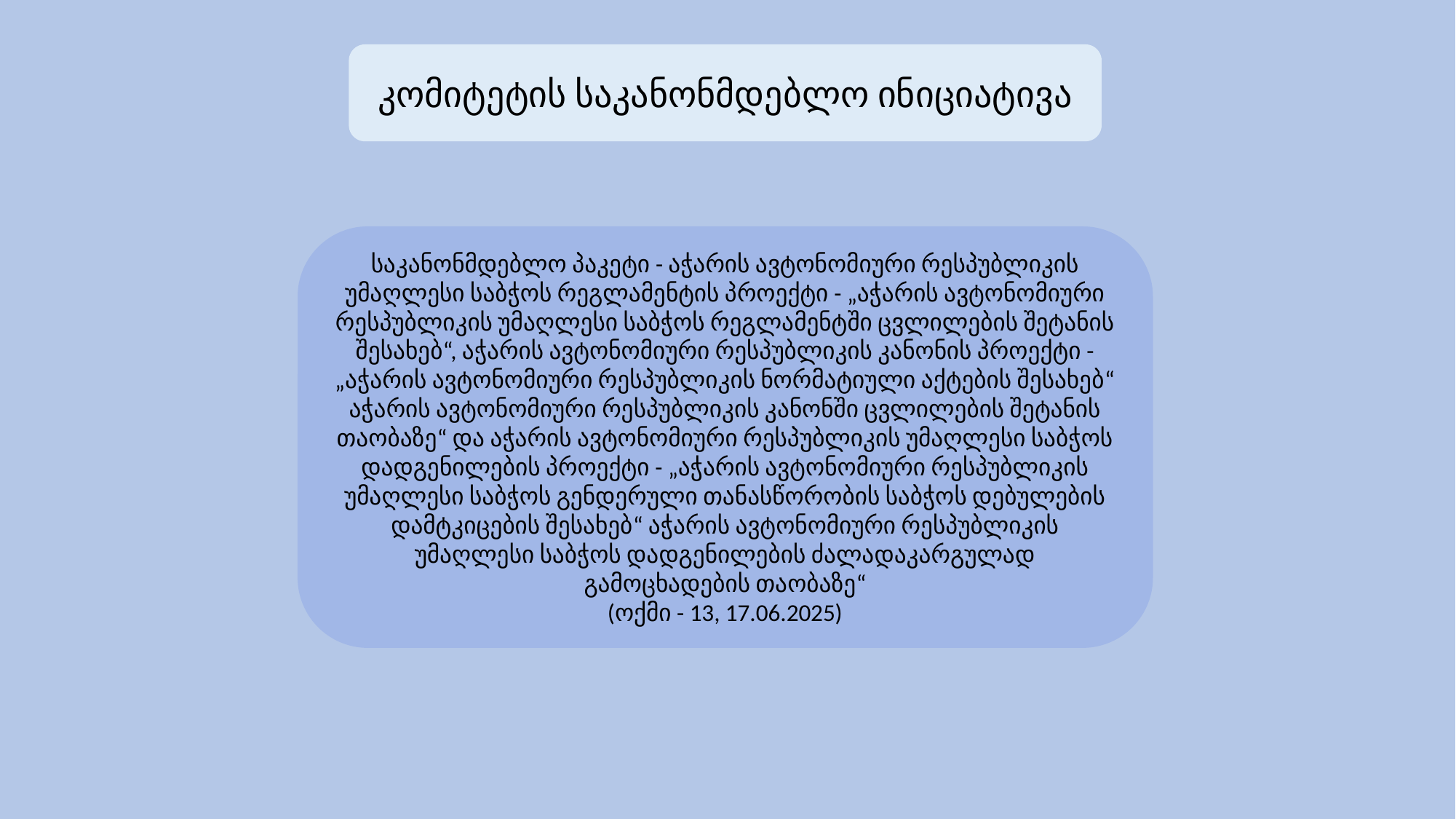

კომიტეტის საკანონმდებლო ინიციატივა
საკანონმდებლო პაკეტი - აჭარის ავტონომიური რესპუბლიკის უმაღლესი საბჭოს რეგლამენტის პროექტი - „აჭარის ავტონომიური რესპუბლიკის უმაღლესი საბჭოს რეგლამენტში ცვლილების შეტანის შესახებ“, აჭარის ავტონომიური რესპუბლიკის კანონის პროექტი - „აჭარის ავტონომიური რესპუბლიკის ნორმატიული აქტების შესახებ“ აჭარის ავტონომიური რესპუბლიკის კანონში ცვლილების შეტანის თაობაზე“ და აჭარის ავტონომიური რესპუბლიკის უმაღლესი საბჭოს დადგენილების პროექტი - „აჭარის ავტონომიური რესპუბლიკის უმაღლესი საბჭოს გენდერული თანასწორობის საბჭოს დებულების დამტკიცების შესახებ“ აჭარის ავტონომიური რესპუბლიკის უმაღლესი საბჭოს დადგენილების ძალადაკარგულად გამოცხადების თაობაზე“
(ოქმი - 13, 17.06.2025)